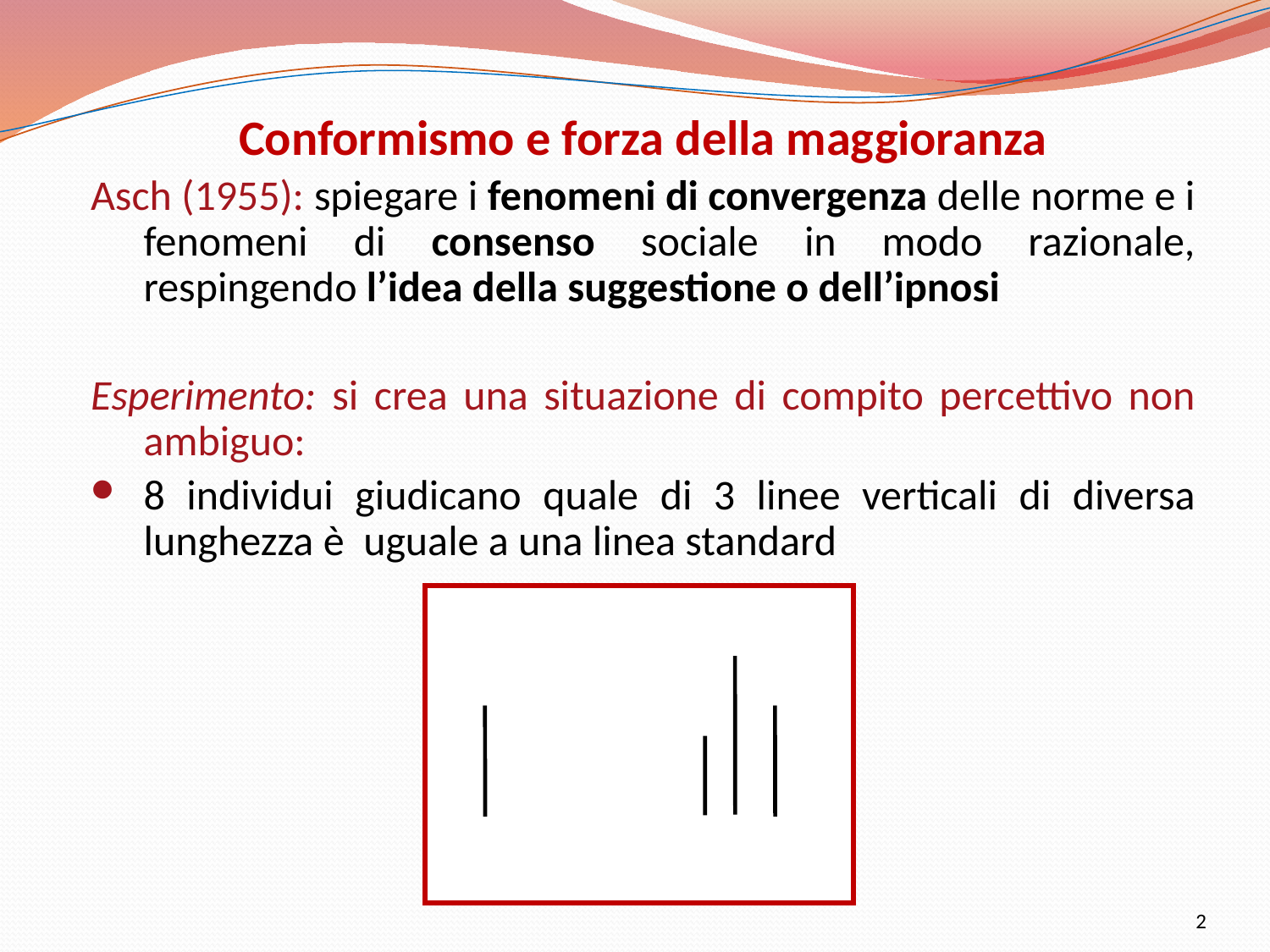

Conformismo e forza della maggioranza
Asch (1955): spiegare i fenomeni di convergenza delle norme e i fenomeni di consenso sociale in modo razionale, respingendo l’idea della suggestione o dell’ipnosi

Esperimento: si crea una situazione di compito percettivo non ambiguo:
8 individui giudicano quale di 3 linee verticali di diversa lunghezza è  uguale a una linea standard

2